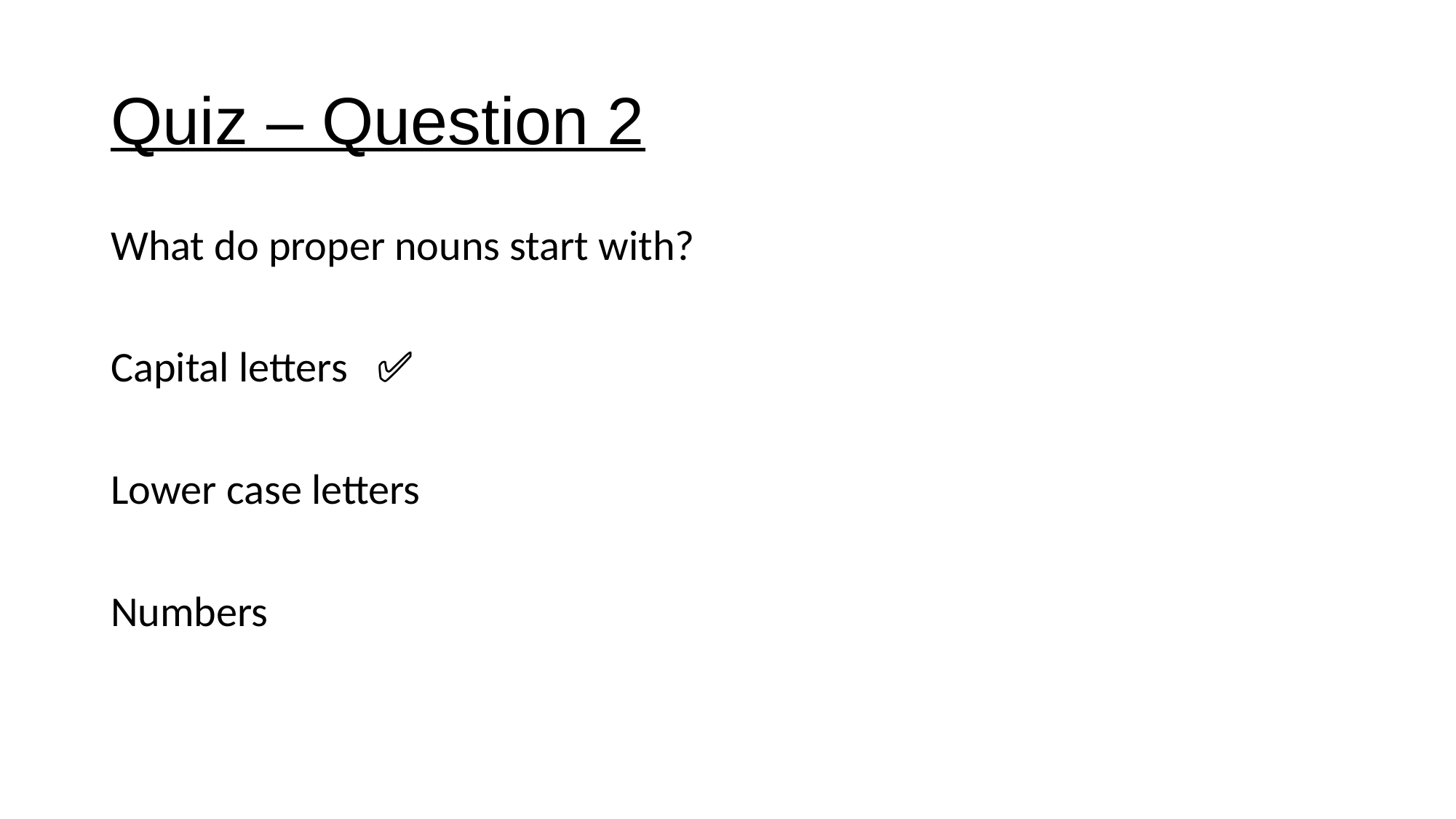

# Quiz – Question 2
What do proper nouns start with?

Capital letters   ✅

Lower case letters

Numbers